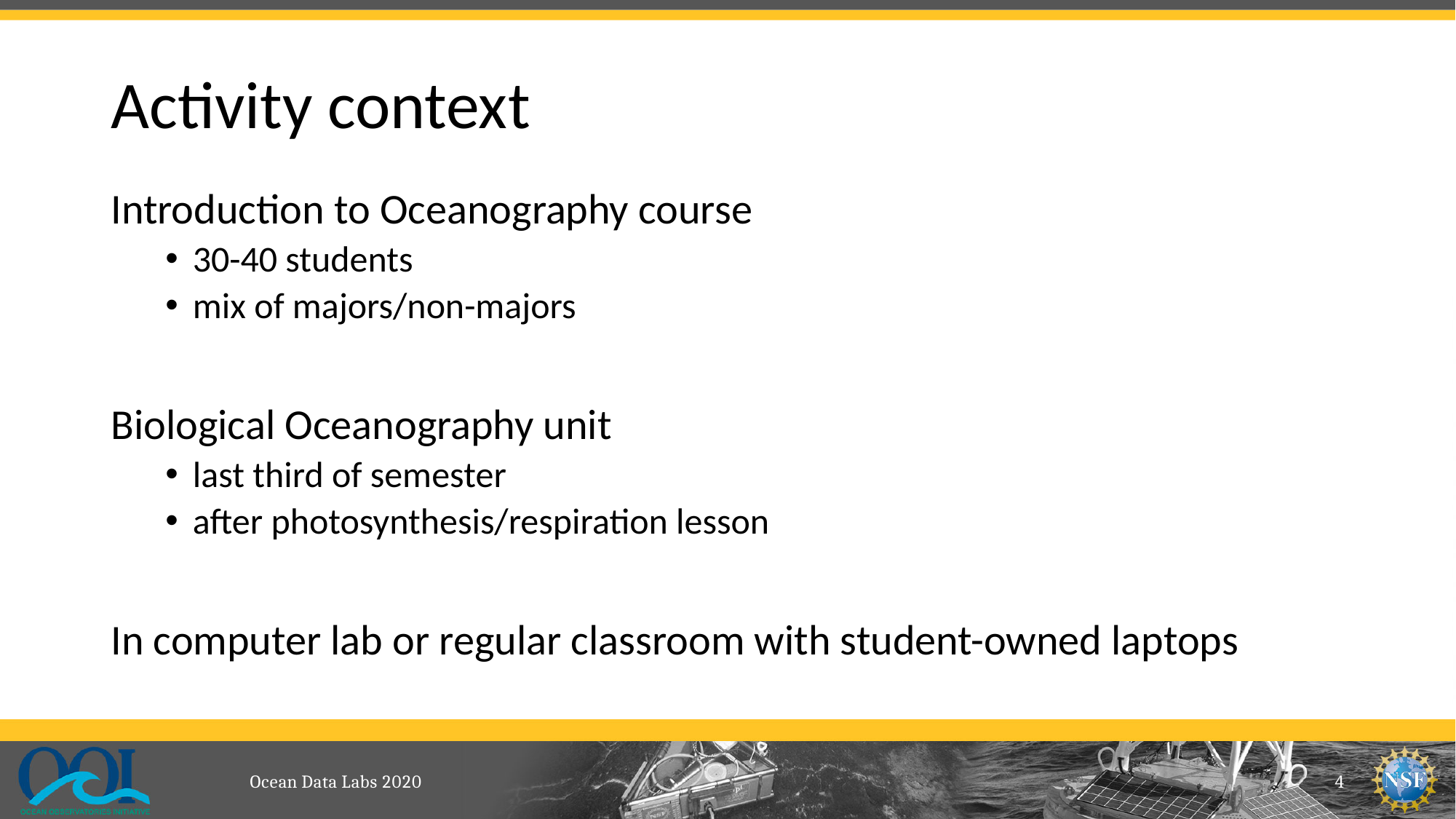

# Activity context
Introduction to Oceanography course
30-40 students
mix of majors/non-majors

Biological Oceanography unit
last third of semester
after photosynthesis/respiration lesson

In computer lab or regular classroom with student-owned laptops

Ocean Data Labs 2020
4